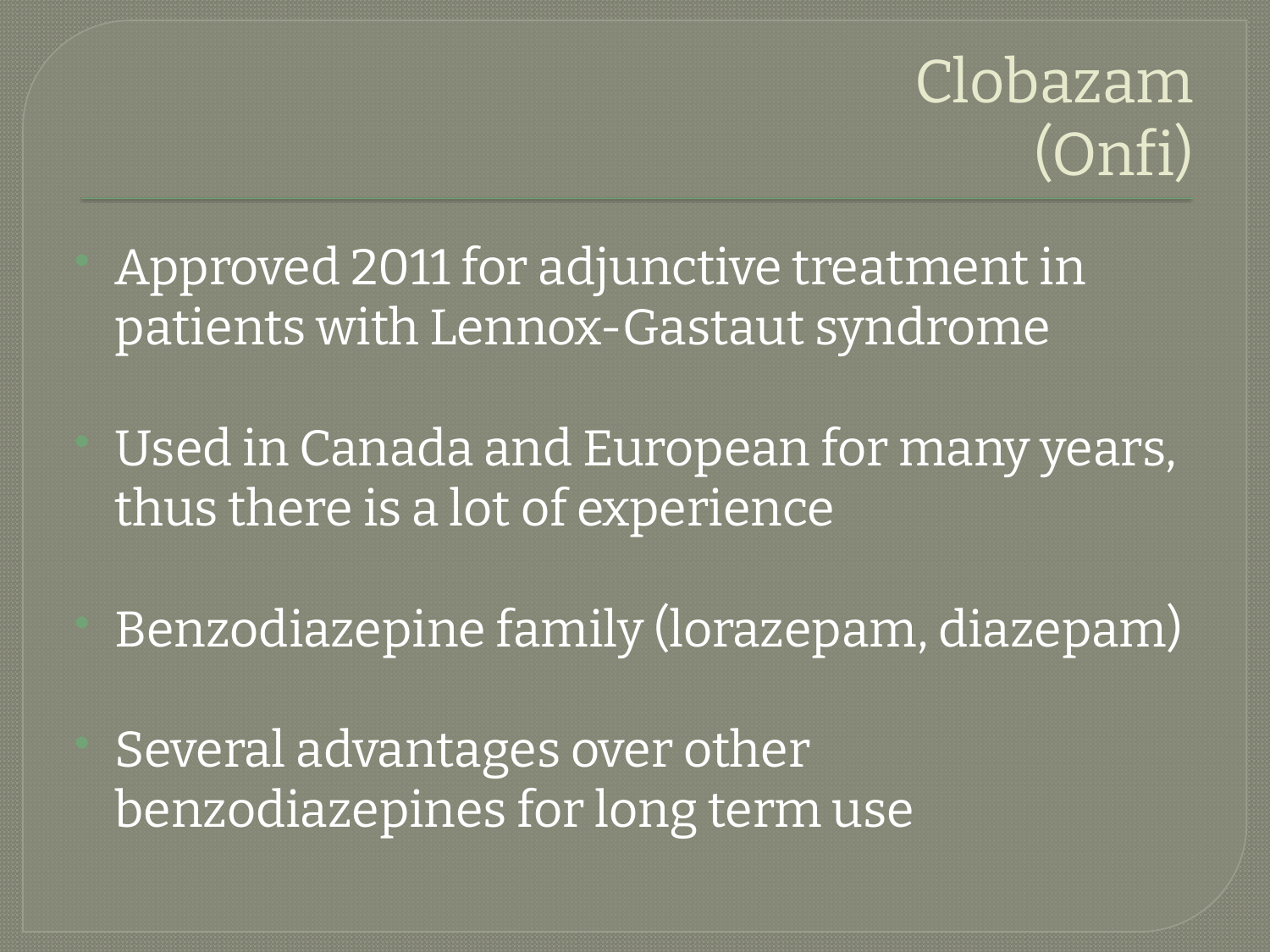

# Clobazam (Onfi)
Approved 2011 for adjunctive treatment in patients with Lennox-Gastaut syndrome

Used in Canada and European for many years, thus there is a lot of experience

Benzodiazepine family (lorazepam, diazepam)

Several advantages over other benzodiazepines for long term use